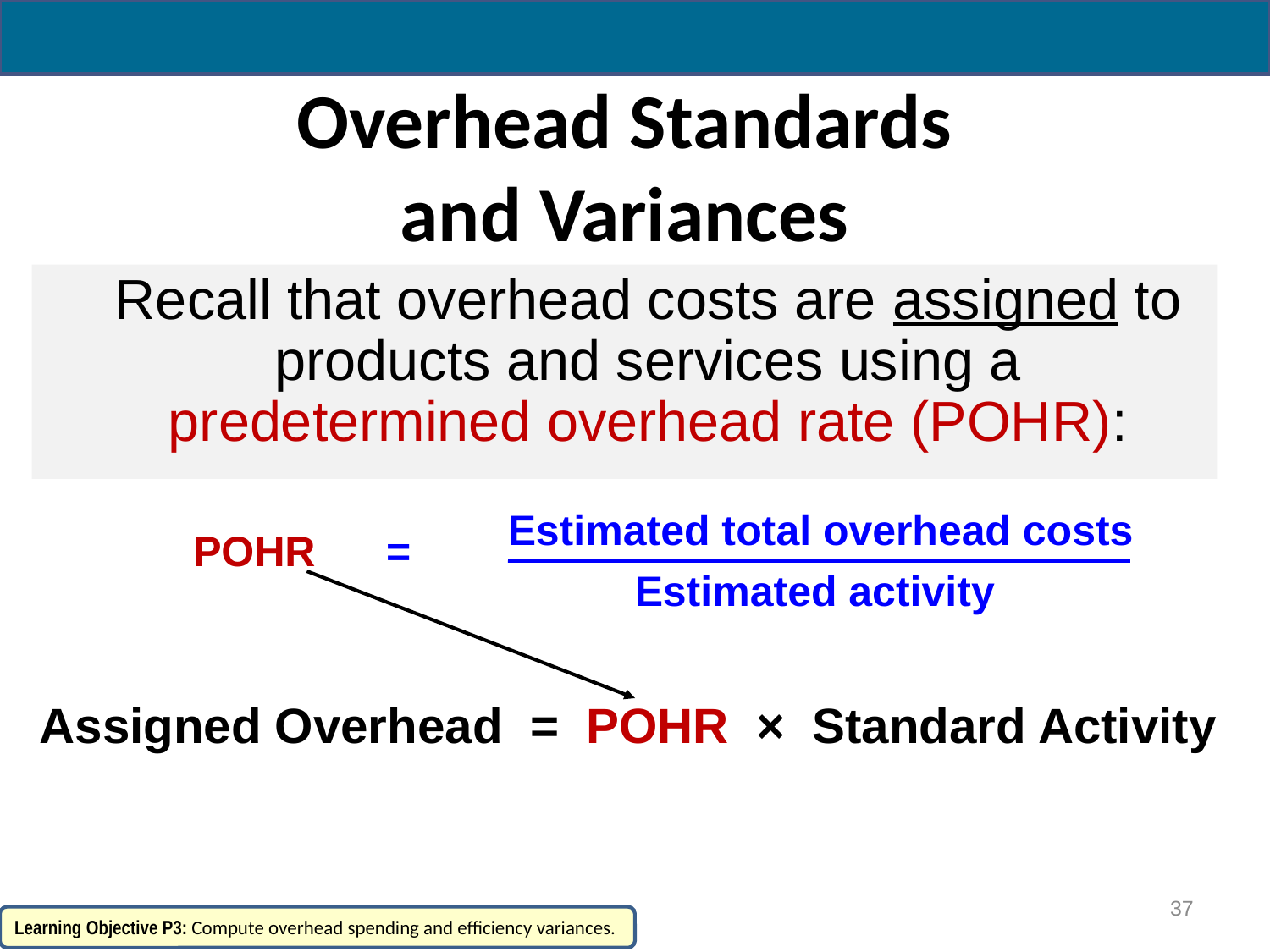

# Overhead Standards and Variances
	Recall that overhead costs are assigned to products and services using a predetermined overhead rate (POHR):
Estimated total overhead costs
Estimated activity
POHR      =

Assigned Overhead  =  POHR  ×  Standard Activity
37
Learning Objective P3: Compute overhead spending and efficiency variances.